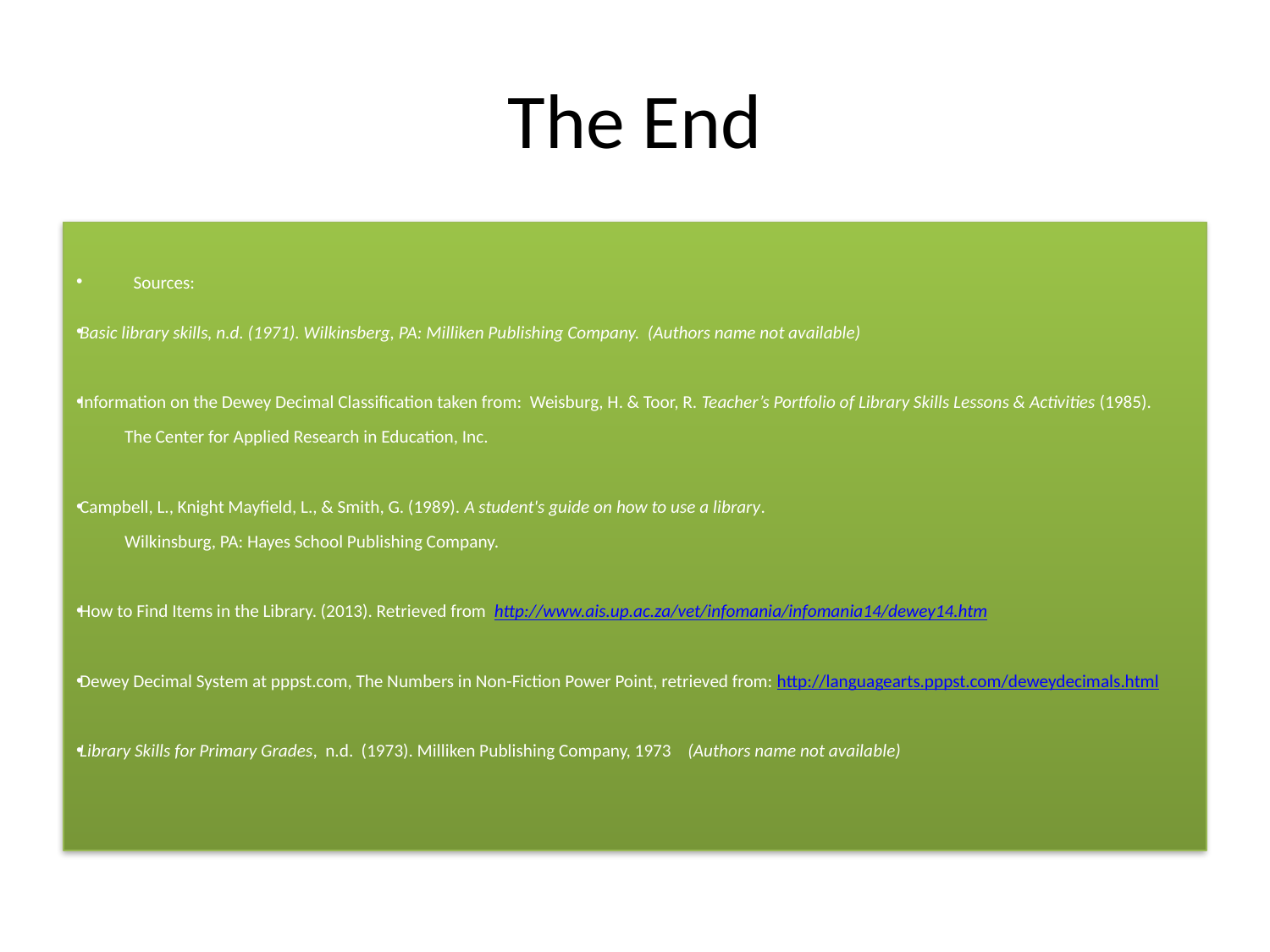

# The End

Sources:

Basic library skills, n.d. (1971). Wilkinsberg, PA: Milliken Publishing Company.  (Authors name not available)

Information on the Dewey Decimal Classification taken from:  Weisburg, H. & Toor, R. Teacher’s Portfolio of Library Skills Lessons & Activities (1985).
            The Center for Applied Research in Education, Inc.

Campbell, L., Knight Mayfield, L., & Smith, G. (1989). A student's guide on how to use a library.
            Wilkinsburg, PA: Hayes School Publishing Company.

How to Find Items in the Library. (2013). Retrieved from  http://www.ais.up.ac.za/vet/infomania/infomania14/dewey14.htm

Dewey Decimal System at pppst.com, The Numbers in Non-Fiction Power Point, retrieved from: http://languagearts.pppst.com/deweydecimals.html

Library Skills for Primary Grades,  n.d.  (1973). Milliken Publishing Company, 1973    (Authors name not available)